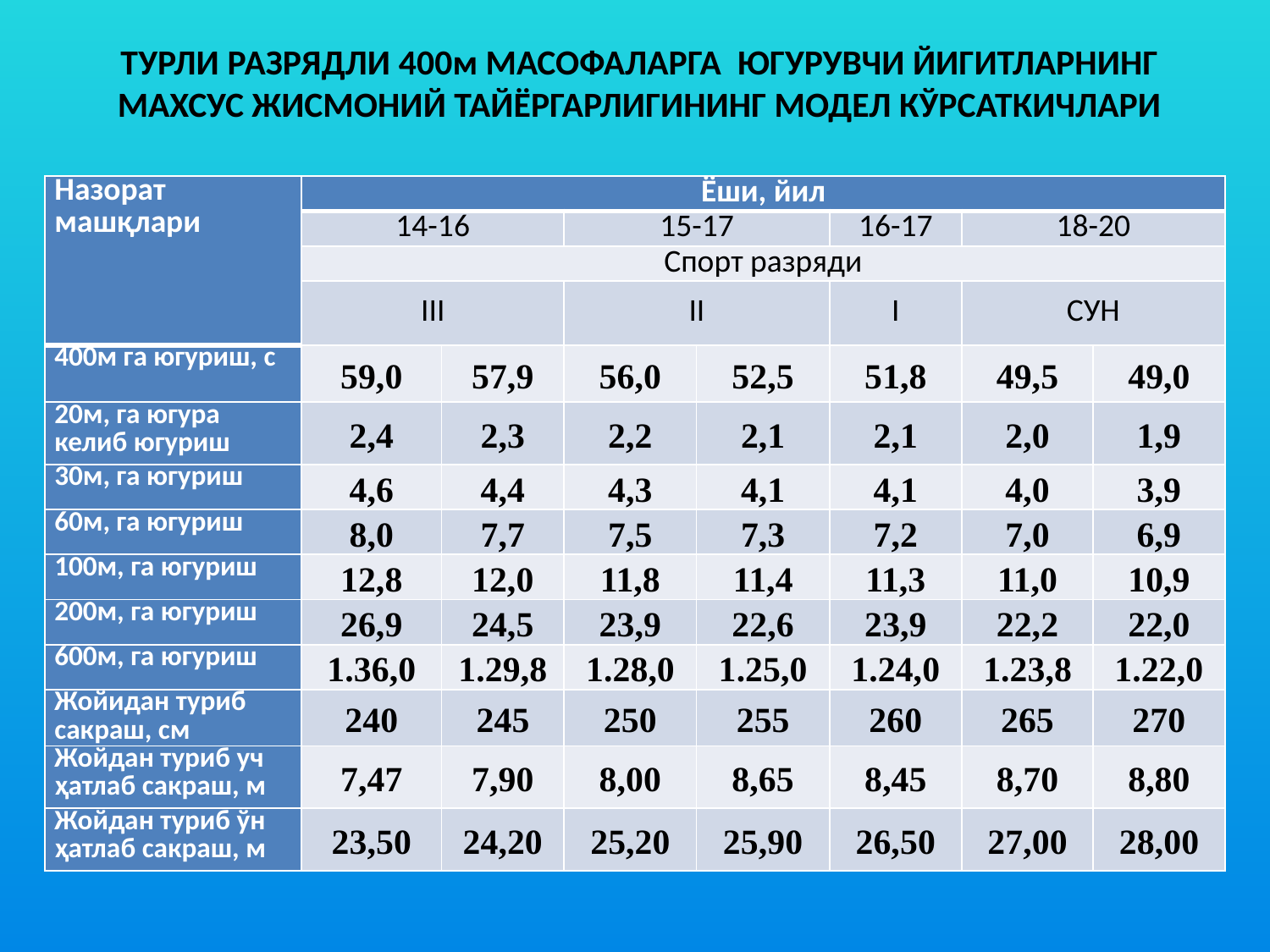

# ТУРЛИ РАЗРЯДЛИ 400м МАСОФАЛАРГА  ЮГУРУВЧИ ЙИГИТЛАРНИНГ МАХСУС ЖИСМОНИЙ ТАЙЁРГАРЛИГИНИНГ МОДЕЛ КЎРСАТКИЧЛАРИ
| Назорат машқлари | Ёши, йил |  |  |  |  |  |  |
| --- | --- | --- | --- | --- | --- | --- | --- |
|  | 14-16 |  | 15-17 |  | 16-17 | 18-20 |  |
|  | Спорт разряди |  |  |  |  |  |  |
|  | III |  | II |  | I | СУН |  |
| 400м га югуриш, с | 59,0 | 57,9 | 56,0 | 52,5 | 51,8 | 49,5 | 49,0 |
| 20м, га югура келиб югуриш | 2,4 | 2,3 | 2,2 | 2,1 | 2,1 | 2,0 | 1,9 |
| 30м, га югуриш | 4,6 | 4,4 | 4,3 | 4,1 | 4,1 | 4,0 | 3,9 |
| 60м, га югуриш | 8,0 | 7,7 | 7,5 | 7,3 | 7,2 | 7,0 | 6,9 |
| 100м, га югуриш | 12,8 | 12,0 | 11,8 | 11,4 | 11,3 | 11,0 | 10,9 |
| 200м, га югуриш | 26,9 | 24,5 | 23,9 | 22,6 | 23,9 | 22,2 | 22,0 |
| 600м, га югуриш | 1.36,0 | 1.29,8 | 1.28,0 | 1.25,0 | 1.24,0 | 1.23,8 | 1.22,0 |
| Жойидан туриб сакраш, см | 240 | 245 | 250 | 255 | 260 | 265 | 270 |
| Жойдан туриб уч ҳатлаб сакраш, м | 7,47 | 7,90 | 8,00 | 8,65 | 8,45 | 8,70 | 8,80 |
| Жойдан туриб ўн ҳатлаб сакраш, м | 23,50 | 24,20 | 25,20 | 25,90 | 26,50 | 27,00 | 28,00 |